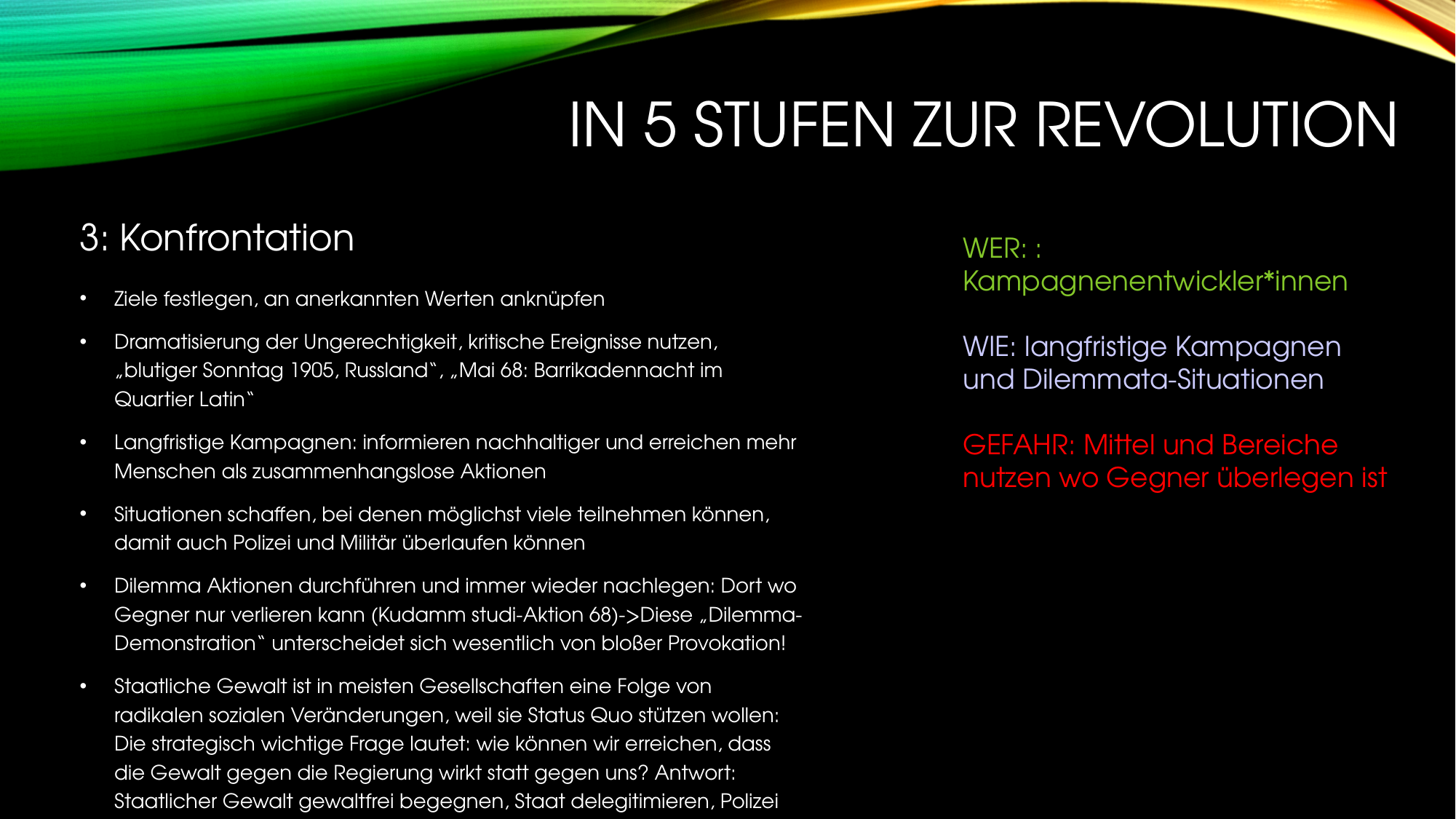

# In 5 Stufen zur Revolution
3: Konfrontation
WER: : Kampagnenentwickler*innen

WIE: langfristige Kampagnen und Dilemmata-Situationen

GEFAHR: Mittel und Bereiche nutzen wo Gegner überlegen ist
Ziele festlegen, an anerkannten Werten anknüpfen
Dramatisierung der Ungerechtigkeit, kritische Ereignisse nutzen, „blutiger Sonntag 1905, Russland“, „Mai 68: Barrikadennacht im Quartier Latin“
Langfristige Kampagnen: informieren nachhaltiger und erreichen mehr Menschen als zusammenhangslose Aktionen
Situationen schaffen, bei denen möglichst viele teilnehmen können, damit auch Polizei und Militär überlaufen können
Dilemma Aktionen durchführen und immer wieder nachlegen: Dort wo Gegner nur verlieren kann (Kudamm studi-Aktion 68)->Diese „Dilemma-Demonstration“ unterscheidet sich wesentlich von bloßer Provokation!
Staatliche Gewalt ist in meisten Gesellschaften eine Folge von radikalen sozialen Veränderungen, weil sie Status Quo stützen wollen: Die strategisch wichtige Frage lautet: wie können wir erreichen, dass die Gewalt gegen die Regierung wirkt statt gegen uns? Antwort: Staatlicher Gewalt gewaltfrei begegnen, Staat delegitimieren, Polizei demoralisieren